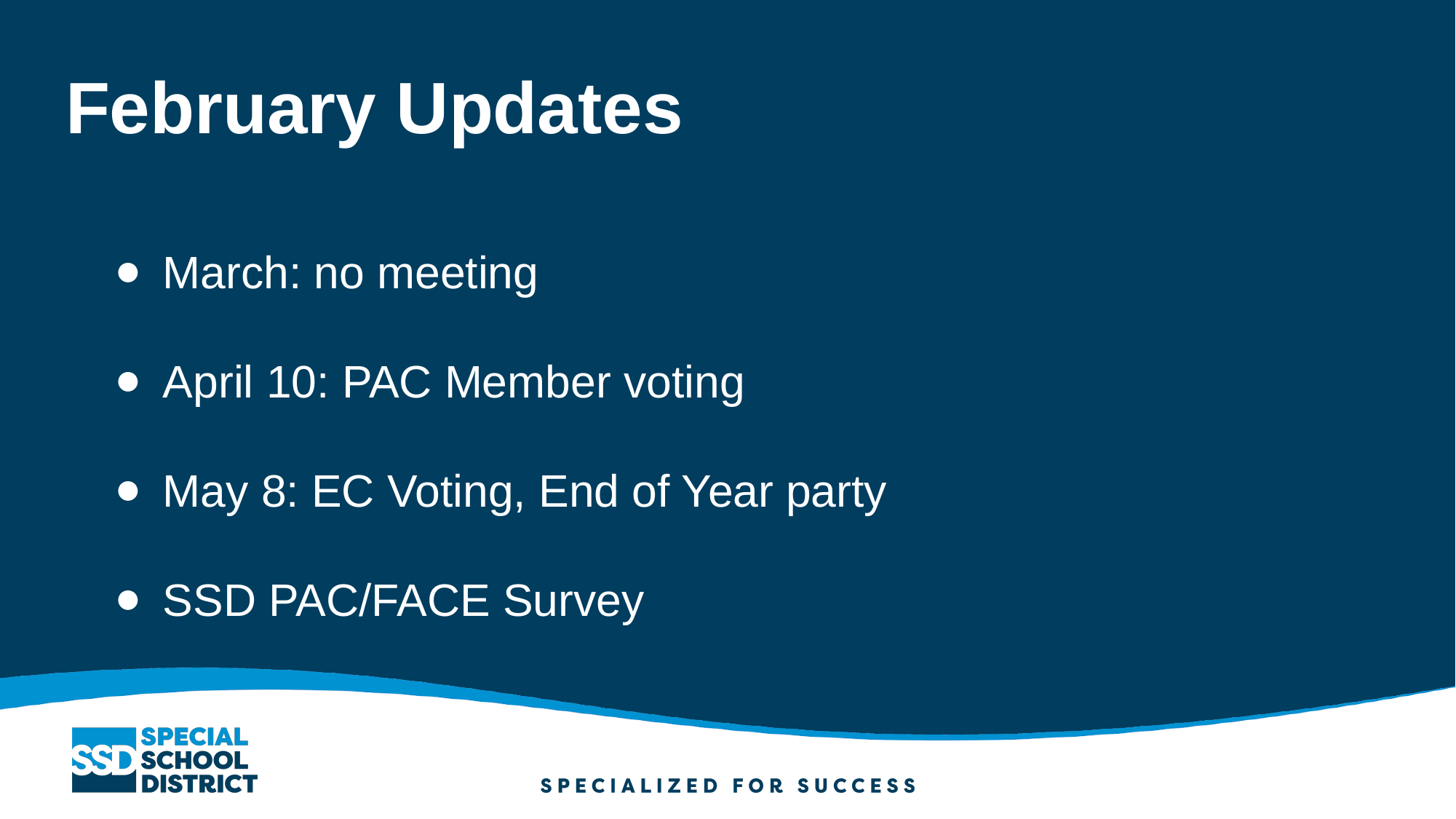

# February Updates
March: no meeting
April 10: PAC Member voting
May 8: EC Voting, End of Year party
SSD PAC/FACE Survey
4